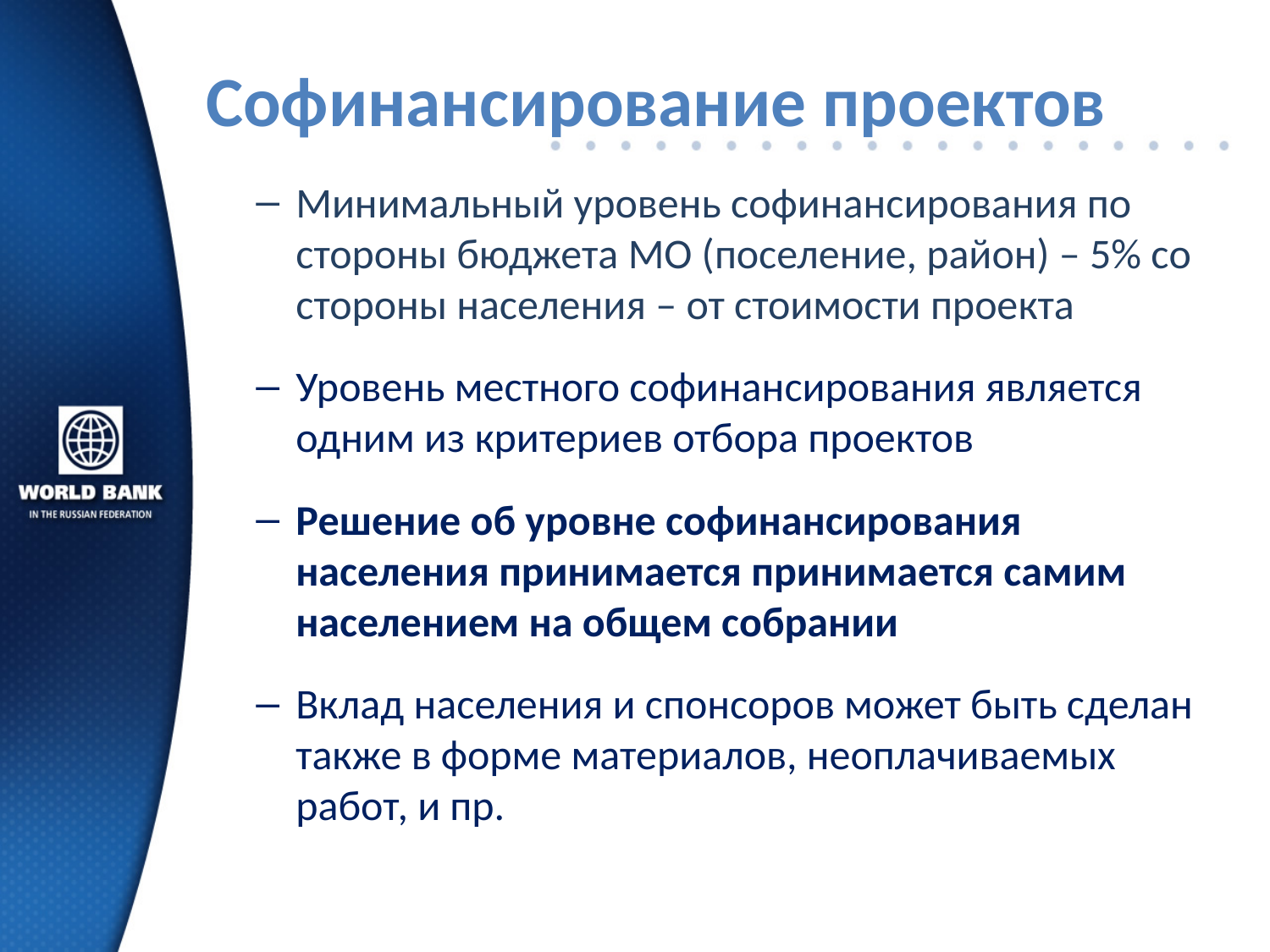

# Софинансирование проектов
Минимальный уровень софинансирования по стороны бюджета МО (поселение, район) – 5% со стороны населения – от стоимости проекта
Уровень местного софинансирования является одним из критериев отбора проектов
Решение об уровне софинансирования населения принимается принимается самим населением на общем собрании
Вклад населения и спонсоров может быть сделан также в форме материалов, неоплачиваемых работ, и пр.